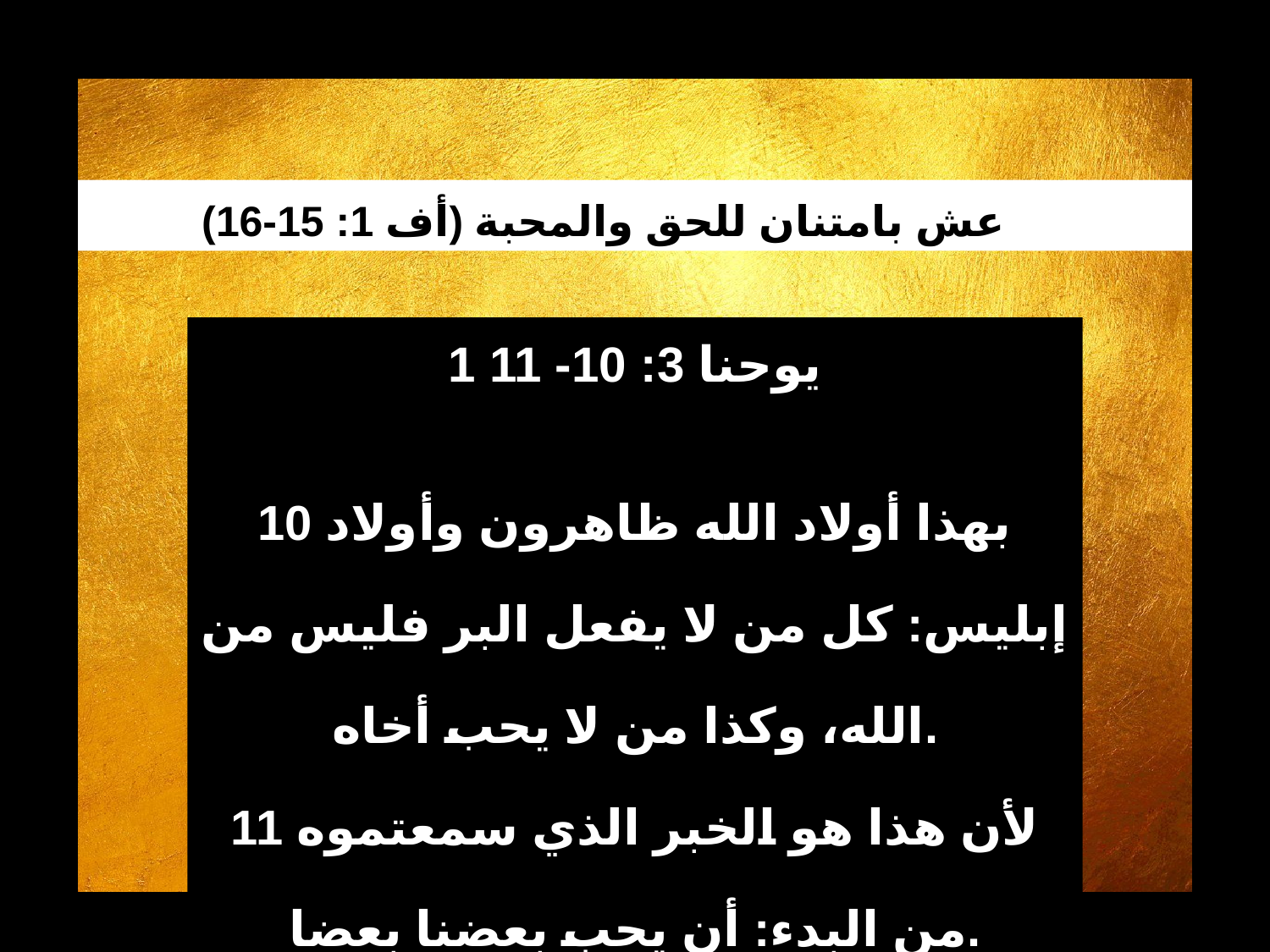

عش بامتنان للحق والمحبة (أف 1: 15-16)
1 يوحنا 3: 10- 11

10 بهذا أولاد الله ظاهرون وأولاد إبليس: كل من لا يفعل البر فليس من الله، وكذا من لا يحب أخاه.
11 لأن هذا هو الخبر الذي سمعتموه من البدء: أن يحب بعضنا بعضا.